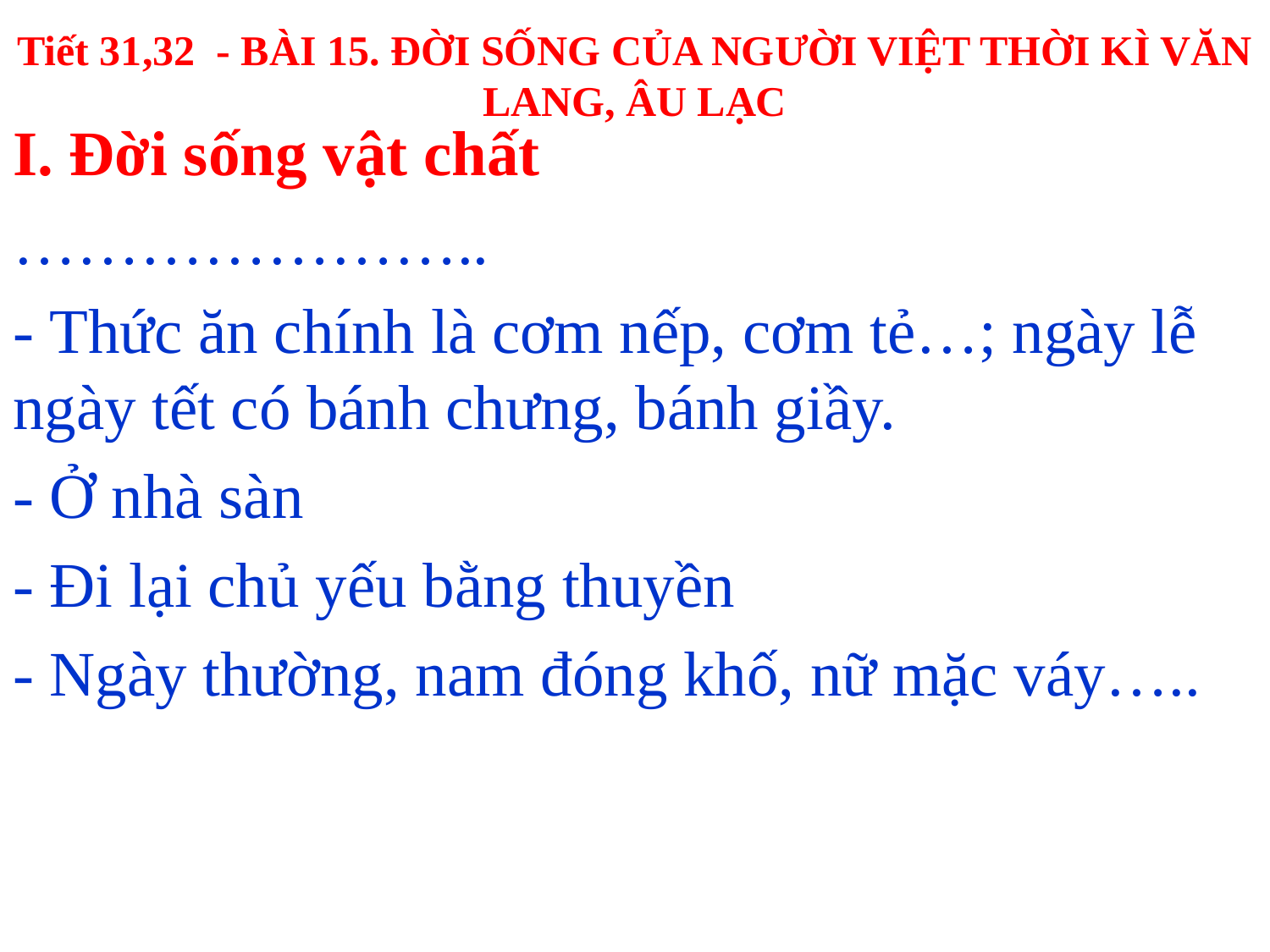

# Tiết 31,32  - BÀI 15. ĐỜI SỐNG CỦA NGƯỜI VIỆT THỜI KÌ VĂN LANG, ÂU LẠC
I. Đời sống vật chất
…………………..
- Thức ăn chính là cơm nếp, cơm tẻ…; ngày lễ ngày tết có bánh chưng, bánh giầy.
- Ở nhà sàn
- Đi lại chủ yếu bằng thuyền
- Ngày thường, nam đóng khố, nữ mặc váy…..